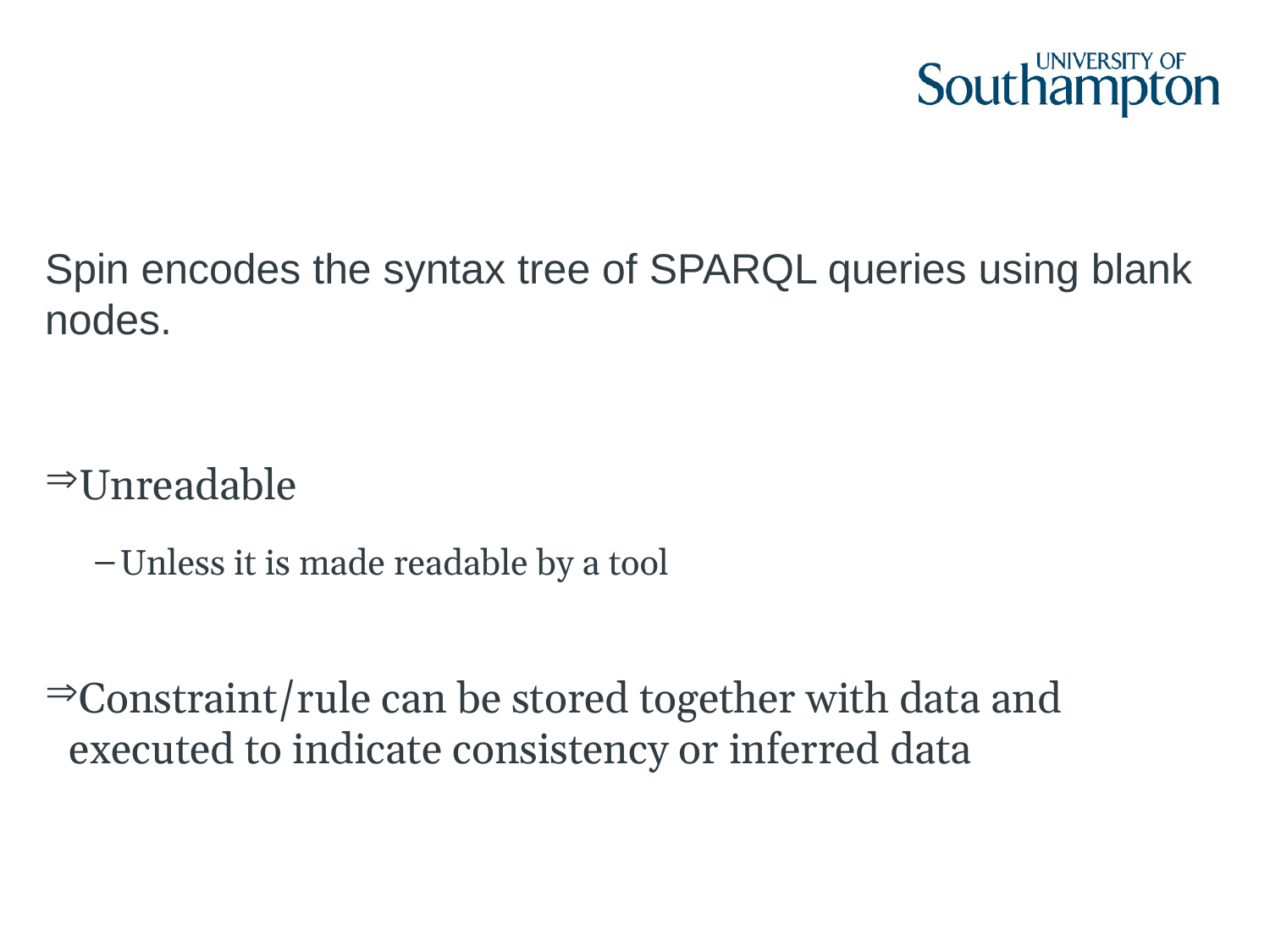

#
Spin encodes the syntax tree of SPARQL queries using blank nodes.

Unreadable
Unless it is made readable by a tool

Constraint/rule can be stored together with data and executed to indicate consistency or inferred data